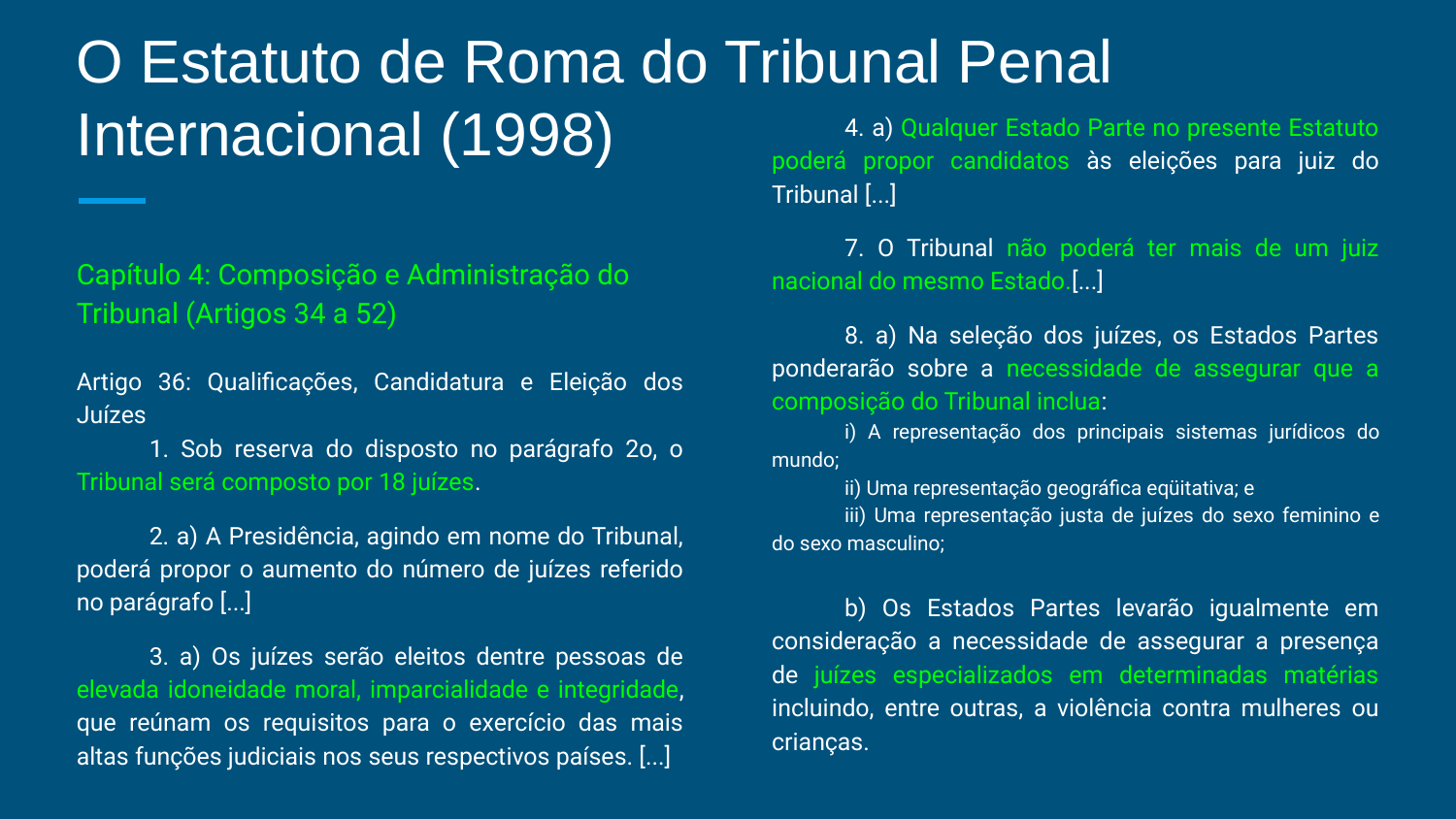

# O Estatuto de Roma do Tribunal Penal Internacional (1998)
4. a) Qualquer Estado Parte no presente Estatuto poderá propor candidatos às eleições para juiz do Tribunal [...]
7. O Tribunal não poderá ter mais de um juiz nacional do mesmo Estado.[...]
8. a) Na seleção dos juízes, os Estados Partes ponderarão sobre a necessidade de assegurar que a composição do Tribunal inclua:
i) A representação dos principais sistemas jurídicos do mundo;
ii) Uma representação geográfica eqüitativa; e
iii) Uma representação justa de juízes do sexo feminino e do sexo masculino;

b) Os Estados Partes levarão igualmente em consideração a necessidade de assegurar a presença de juízes especializados em determinadas matérias incluindo, entre outras, a violência contra mulheres ou crianças.

Capítulo 4: Composição e Administração do Tribunal (Artigos 34 a 52)
Artigo 36: Qualificações, Candidatura e Eleição dos Juízes
1. Sob reserva do disposto no parágrafo 2o, o Tribunal será composto por 18 juízes.
2. a) A Presidência, agindo em nome do Tribunal, poderá propor o aumento do número de juízes referido no parágrafo [...]
3. a) Os juízes serão eleitos dentre pessoas de elevada idoneidade moral, imparcialidade e integridade, que reúnam os requisitos para o exercício das mais altas funções judiciais nos seus respectivos países. [...]